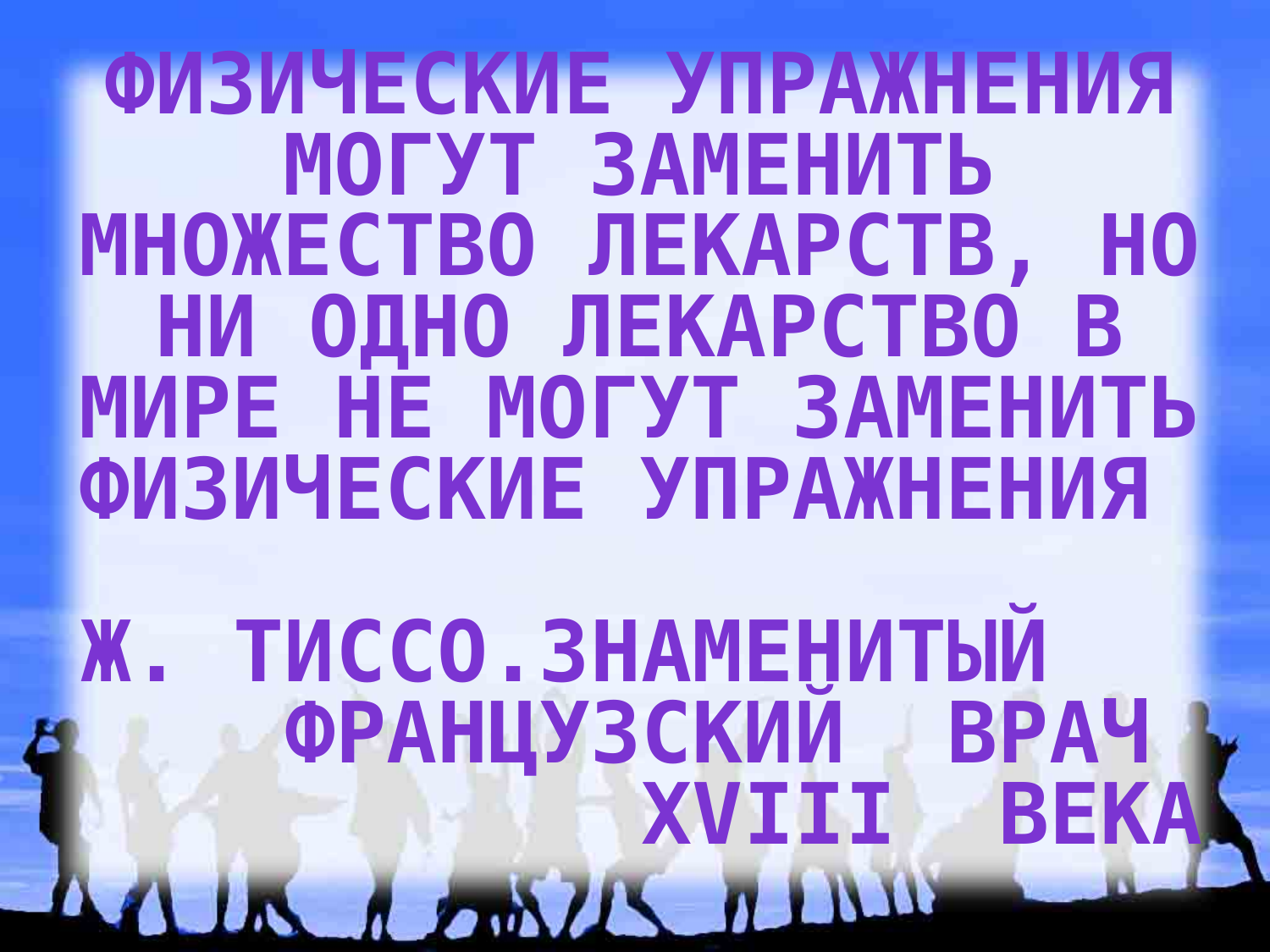

Физические упражнения могут заменить множество лекарств, но ни одно лекарство в мире не могут заменить физические упражнения

Ж. Тиссо.Знаменитый
французский  врач  ХVIII  века